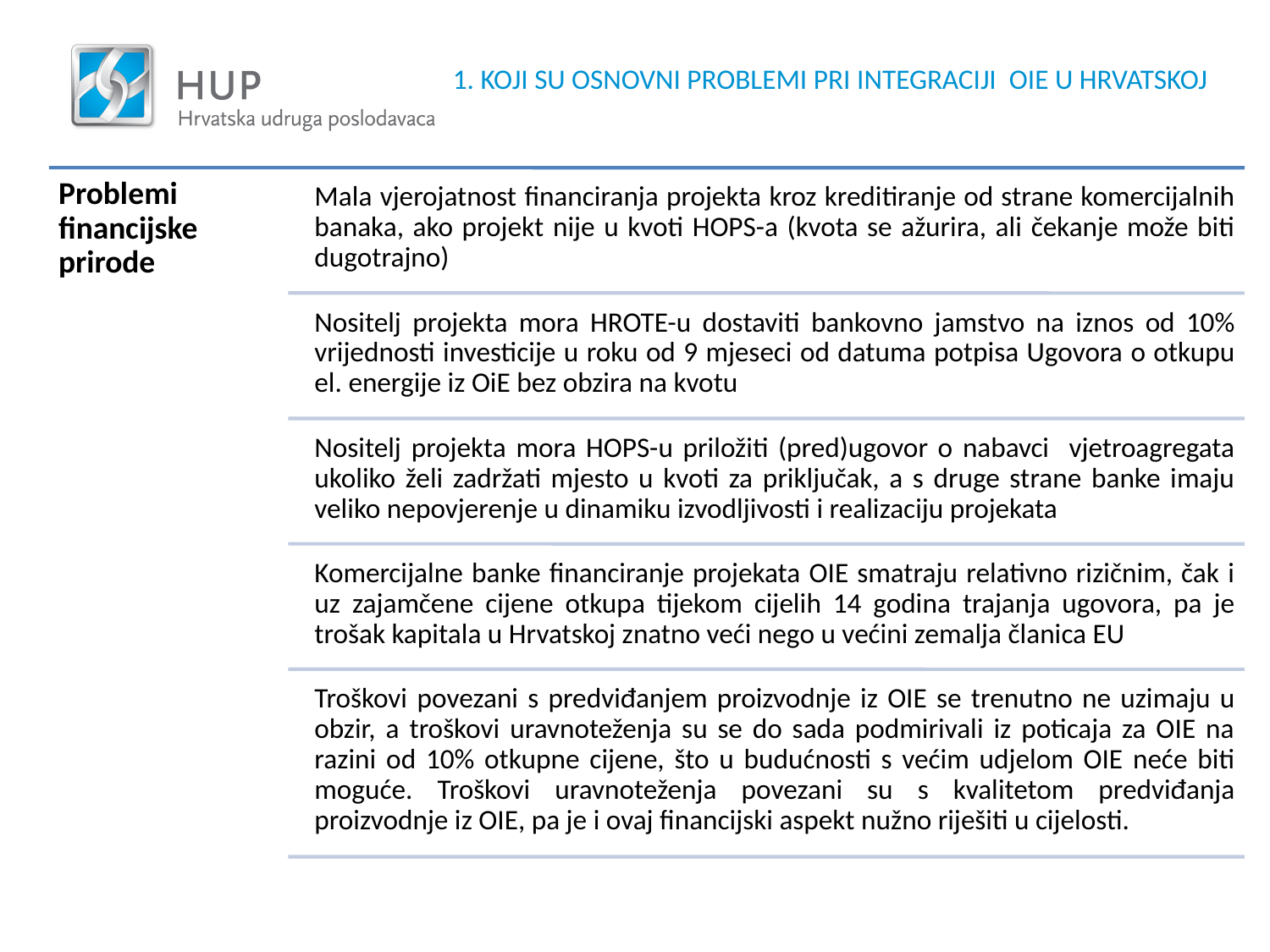

# 1. KOJI SU OSNOVNI PROBLEMI PRI INTEGRACIJI  OIE U HRVATSKOJ
Problemi financijske prirode
Mala vjerojatnost financiranja projekta kroz kreditiranje od strane komercijalnih banaka, ako projekt nije u kvoti HOPS-a (kvota se ažurira, ali čekanje može biti dugotrajno)
Nositelj projekta mora HROTE-u dostaviti bankovno jamstvo na iznos od 10% vrijednosti investicije u roku od 9 mjeseci od datuma potpisa Ugovora o otkupu el. energije iz OiE bez obzira na kvotu
Nositelj projekta mora HOPS-u priložiti (pred)ugovor o nabavci  vjetroagregata ukoliko želi zadržati mjesto u kvoti za priključak, a s druge strane banke imaju veliko nepovjerenje u dinamiku izvodljivosti i realizaciju projekata
Komercijalne banke financiranje projekata OIE smatraju relativno rizičnim, čak i uz zajamčene cijene otkupa tijekom cijelih 14 godina trajanja ugovora, pa je trošak kapitala u Hrvatskoj znatno veći nego u većini zemalja članica EU
Troškovi povezani s predviđanjem proizvodnje iz OIE se trenutno ne uzimaju u obzir, a troškovi uravnoteženja su se do sada podmirivali iz poticaja za OIE na razini od 10% otkupne cijene, što u budućnosti s većim udjelom OIE neće biti moguće. Troškovi uravnoteženja povezani su s kvalitetom predviđanja proizvodnje iz OIE, pa je i ovaj financijski aspekt nužno riješiti u cijelosti.